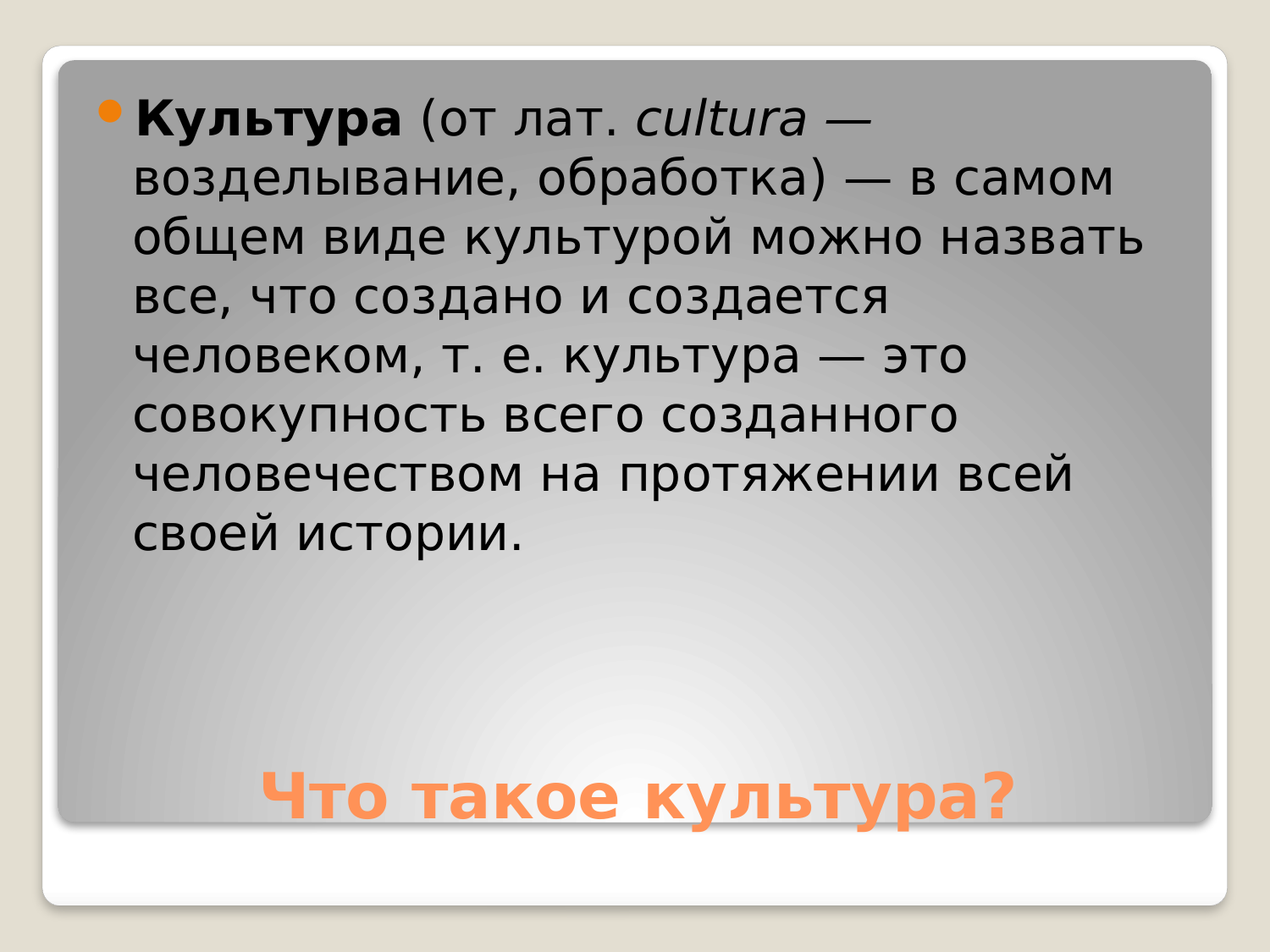

Культура (от лат. cultura — возделывание, обработка) — в самом общем виде культурой можно назвать все, что создано и создается человеком, т. е. культура — это совокупность всего созданного человечеством на протяжении всей своей истории.
# Что такое культура?